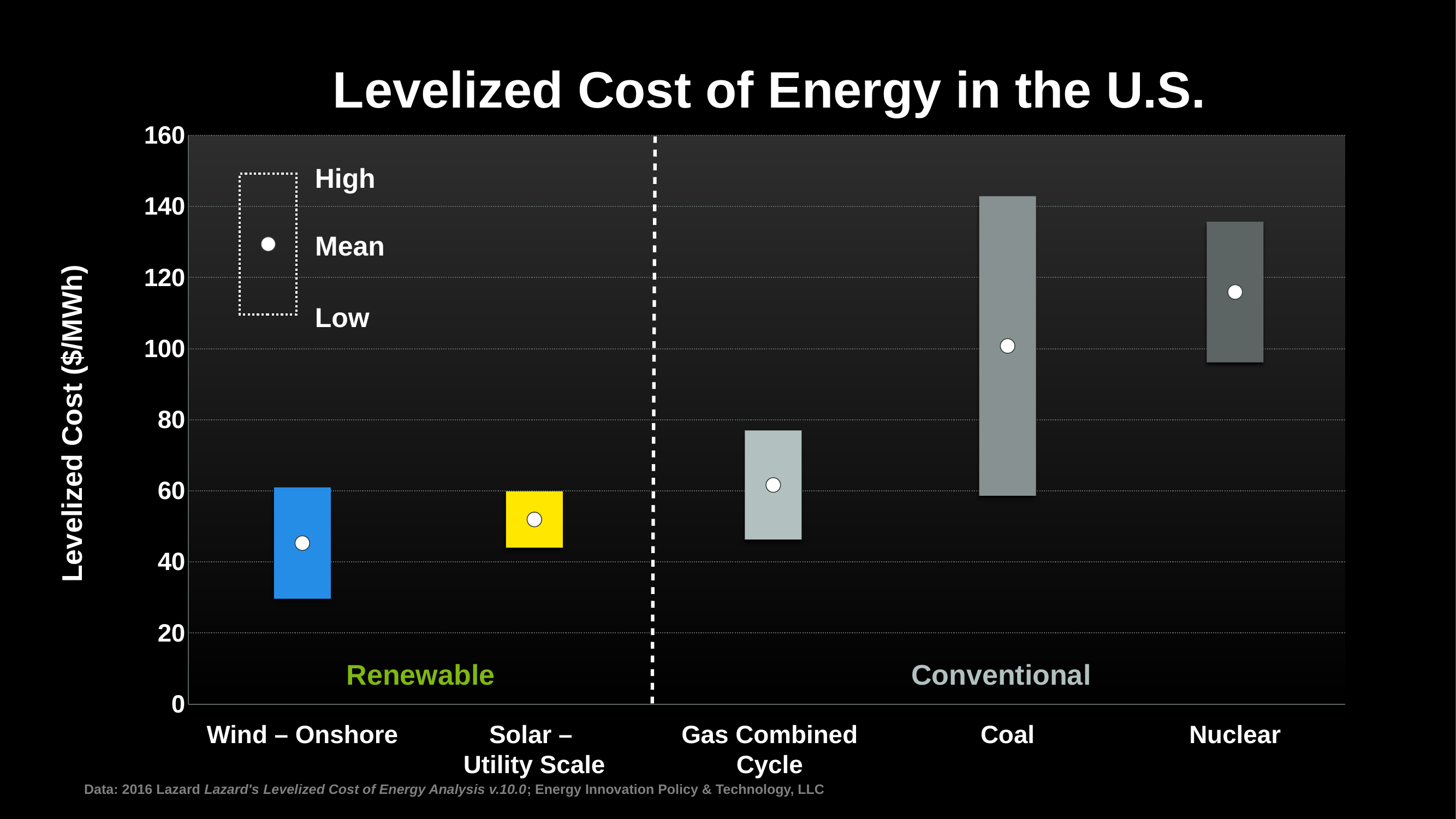

# Levelized Cost of Energy in the U.S.

### Chart

| Category | Region 1 |
|---|---|
| Wind - Onshore | None |
| Solar - Utility | None |
| Gas Combined  Cycle | None |
| Coal | None |
| Nuclear | None |
High

Mean

Low

Coal

Nuclear
Levelized Cost ($/MWh)

Gas Combined Cycle

Wind – Onshore

Solar –
Utility Scale
Renewable
Conventional
Data: 2016 Lazard Lazard's Levelized Cost of Energy Analysis v.10.0; Energy Innovation Policy & Technology, LLC